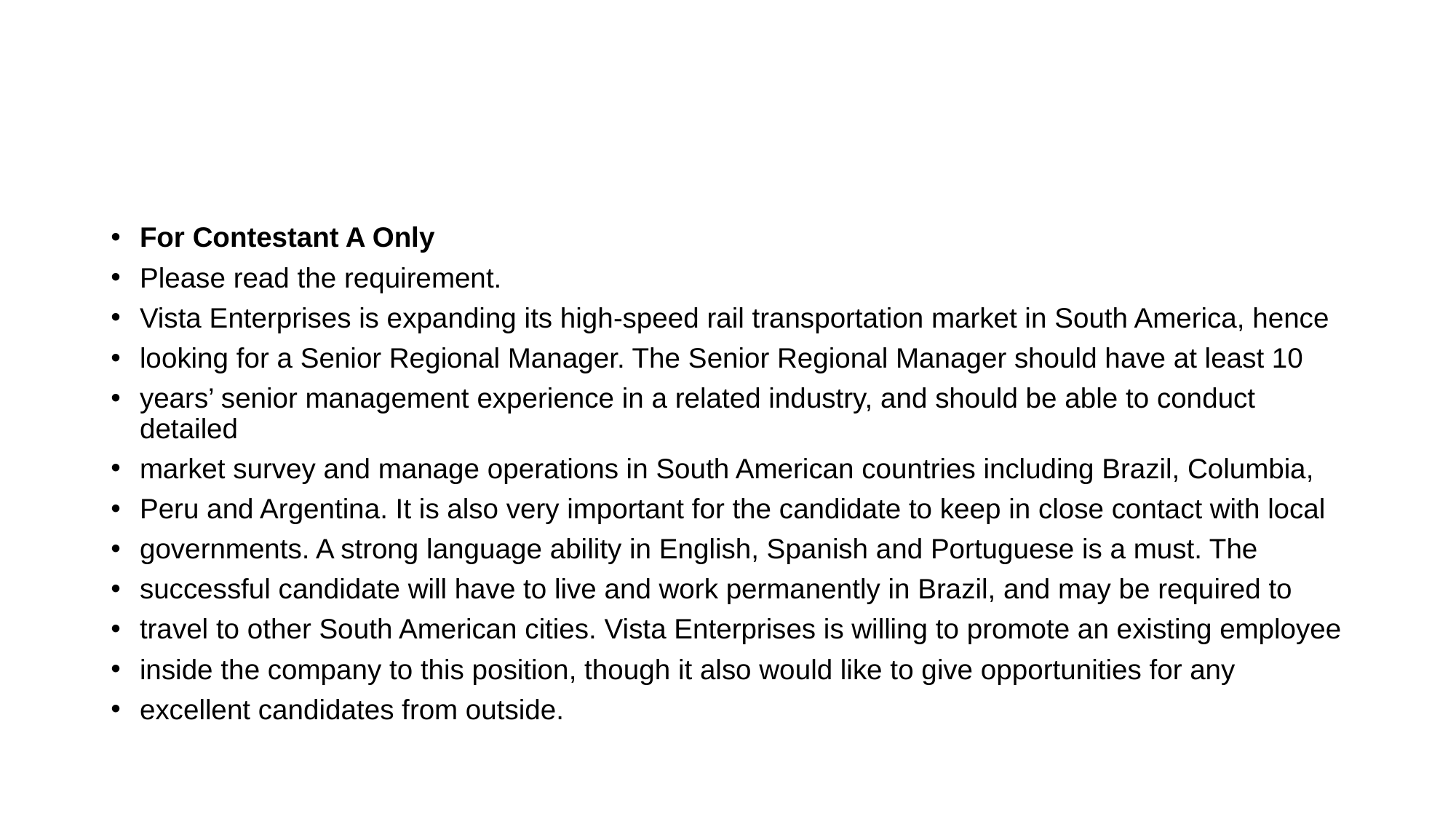

#
For Contestant A Only
Please read the requirement.
Vista Enterprises is expanding its high-speed rail transportation market in South America, hence
looking for a Senior Regional Manager. The Senior Regional Manager should have at least 10
years’ senior management experience in a related industry, and should be able to conduct detailed
market survey and manage operations in South American countries including Brazil, Columbia,
Peru and Argentina. It is also very important for the candidate to keep in close contact with local
governments. A strong language ability in English, Spanish and Portuguese is a must. The
successful candidate will have to live and work permanently in Brazil, and may be required to
travel to other South American cities. Vista Enterprises is willing to promote an existing employee
inside the company to this position, though it also would like to give opportunities for any
excellent candidates from outside.